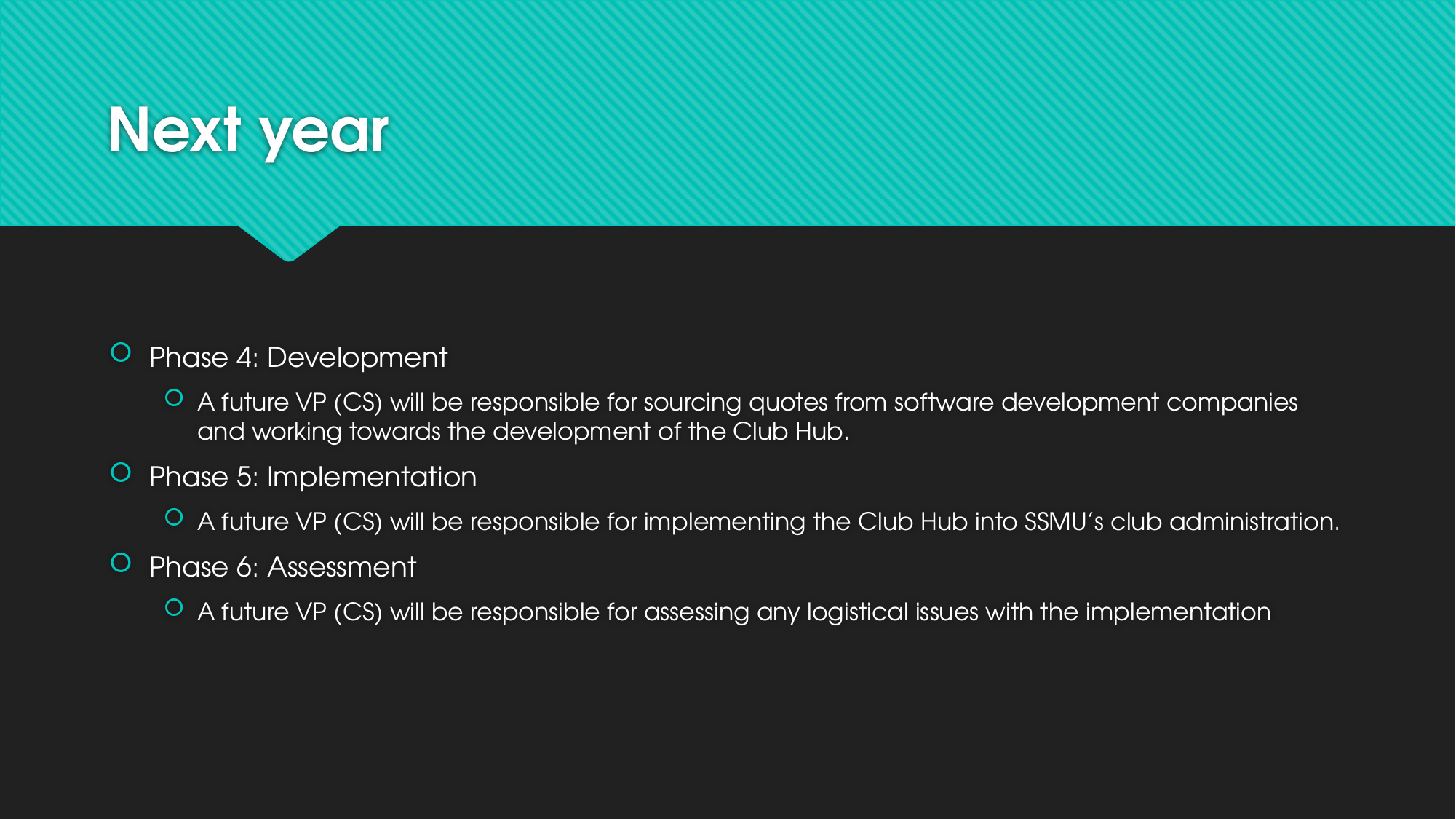

# Next year
Phase 4: Development
A future VP (CS) will be responsible for sourcing quotes from software development companies and working towards the development of the Club Hub.
Phase 5: Implementation
A future VP (CS) will be responsible for implementing the Club Hub into SSMU’s club administration.
Phase 6: Assessment
A future VP (CS) will be responsible for assessing any logistical issues with the implementation